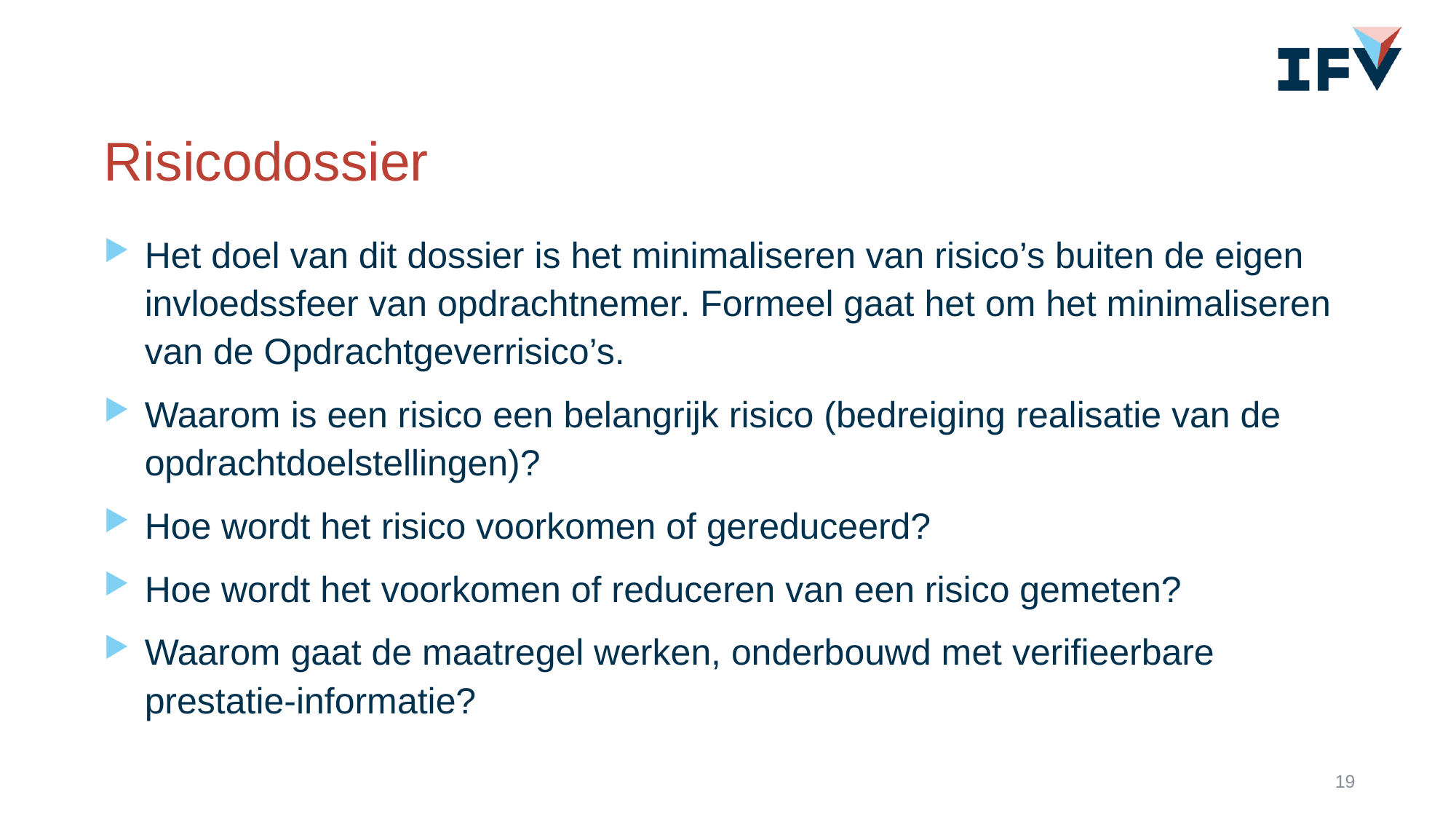

# Risicodossier
Het doel van dit dossier is het minimaliseren van risico’s buiten de eigen invloedssfeer van opdrachtnemer. Formeel gaat het om het minimaliseren van de Opdrachtgeverrisico’s.
Waarom is een risico een belangrijk risico (bedreiging realisatie van de opdrachtdoelstellingen)?
Hoe wordt het risico voorkomen of gereduceerd?
Hoe wordt het voorkomen of reduceren van een risico gemeten?
Waarom gaat de maatregel werken, onderbouwd met verifieerbare prestatie-informatie?
19